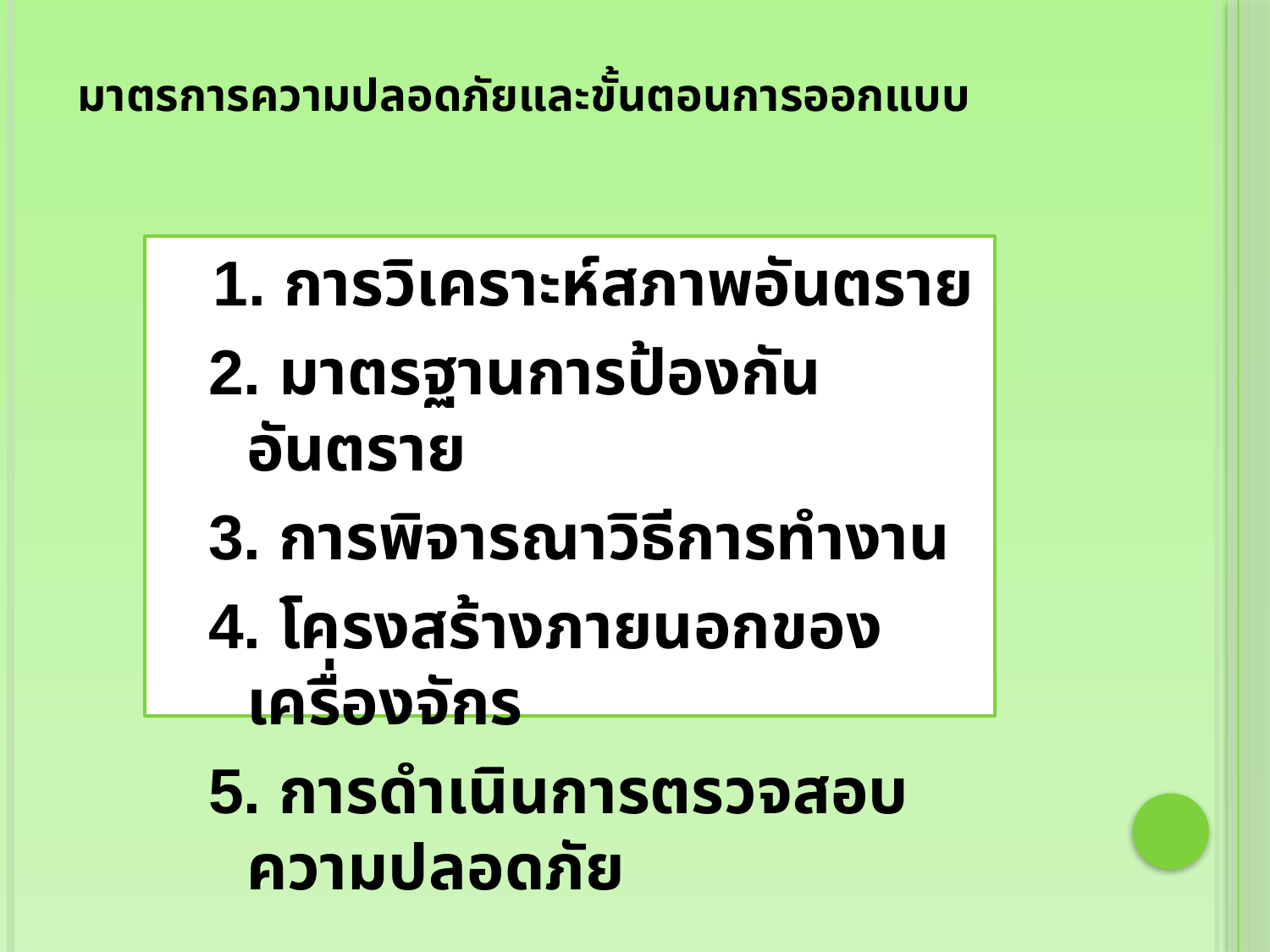

# มาตรการความปลอดภัยและขั้นตอนการออกแบบ
	 1. การวิเคราะห์สภาพอันตราย
2. มาตรฐานการป้องกันอันตราย
3. การพิจารณาวิธีการทำงาน
4. โครงสร้างภายนอกของเครื่องจักร
5. การดำเนินการตรวจสอบความปลอดภัย